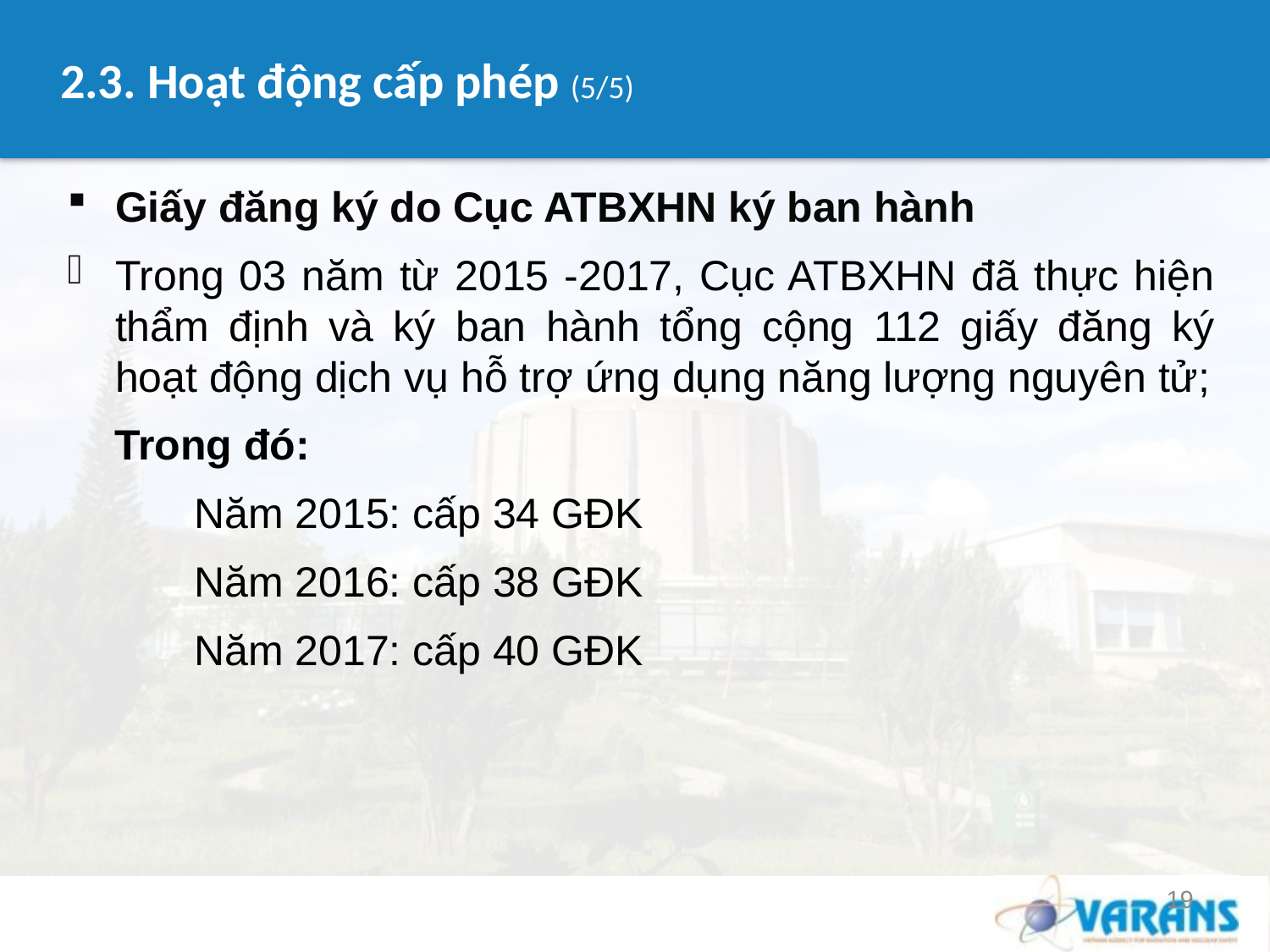

# 2.3. Hoạt động cấp phép (5/5)
Giấy đăng ký do Cục ATBXHN ký ban hành
Trong 03 năm từ 2015 -2017, Cục ATBXHN đã thực hiện thẩm định và ký ban hành tổng cộng 112 giấy đăng ký hoạt động dịch vụ hỗ trợ ứng dụng năng lượng nguyên tử;
    Trong đó:
	Năm 2015: cấp 34 GĐK
	Năm 2016: cấp 38 GĐK
	Năm 2017: cấp 40 GĐK

19